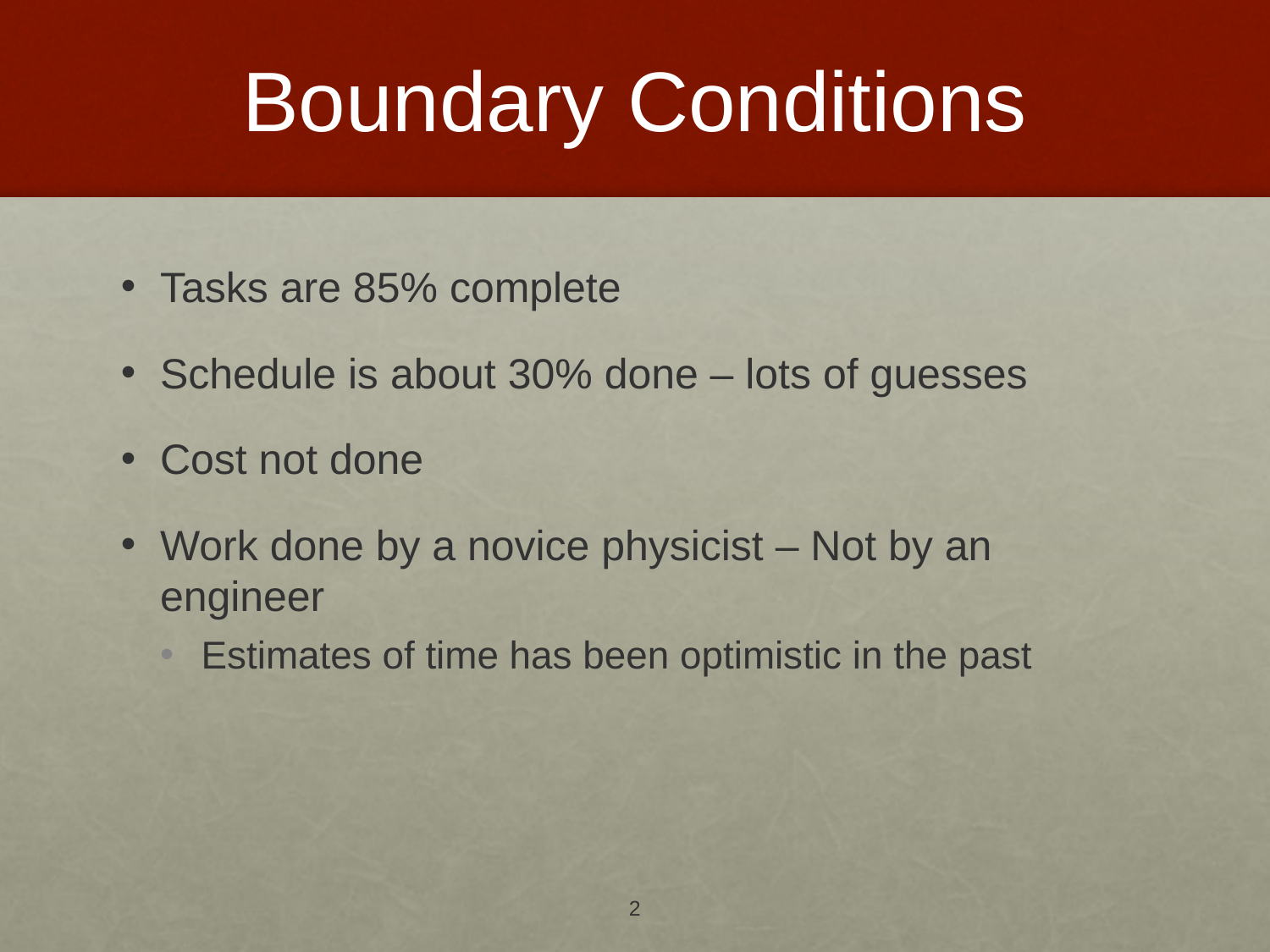

# Boundary Conditions
Tasks are 85% complete
Schedule is about 30% done – lots of guesses
Cost not done
Work done by a novice physicist – Not by an engineer
Estimates of time has been optimistic in the past
2